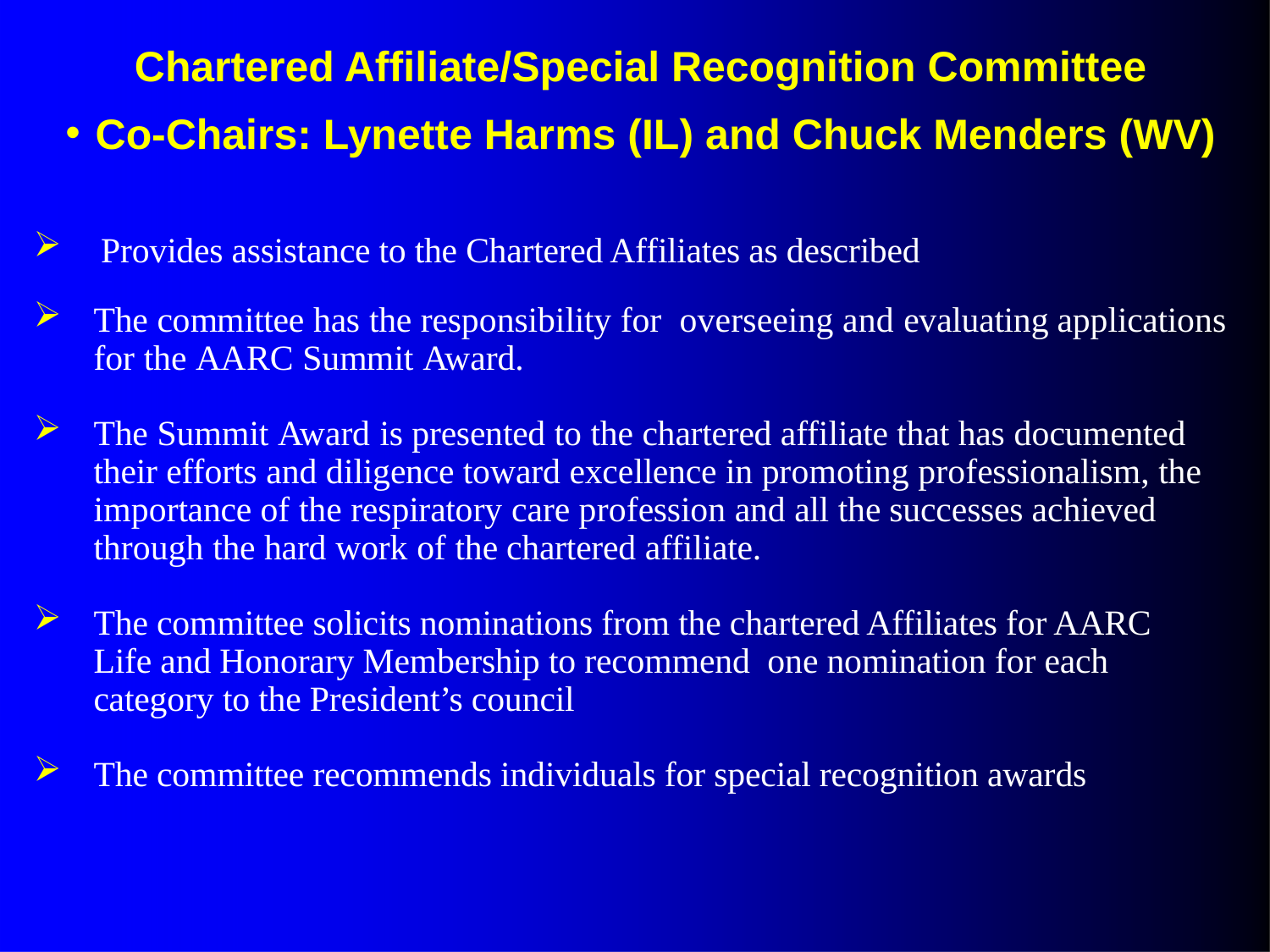

# Chartered Affiliate/Special Recognition Committee
Co-Chairs: Lynette Harms (IL) and Chuck Menders (WV)
Provides assistance to the Chartered Affiliates as described
The committee has the responsibility for  overseeing and evaluating applications for the AARC Summit Award.
The Summit Award is presented to the chartered affiliate that has documented their efforts and diligence toward excellence in promoting professionalism, the importance of the respiratory care profession and all the successes achieved through the hard work of the chartered affiliate.
The committee solicits nominations from the chartered Affiliates for AARC Life and Honorary Membership to recommend  one nomination for each category to the President’s council
The committee recommends individuals for special recognition awards